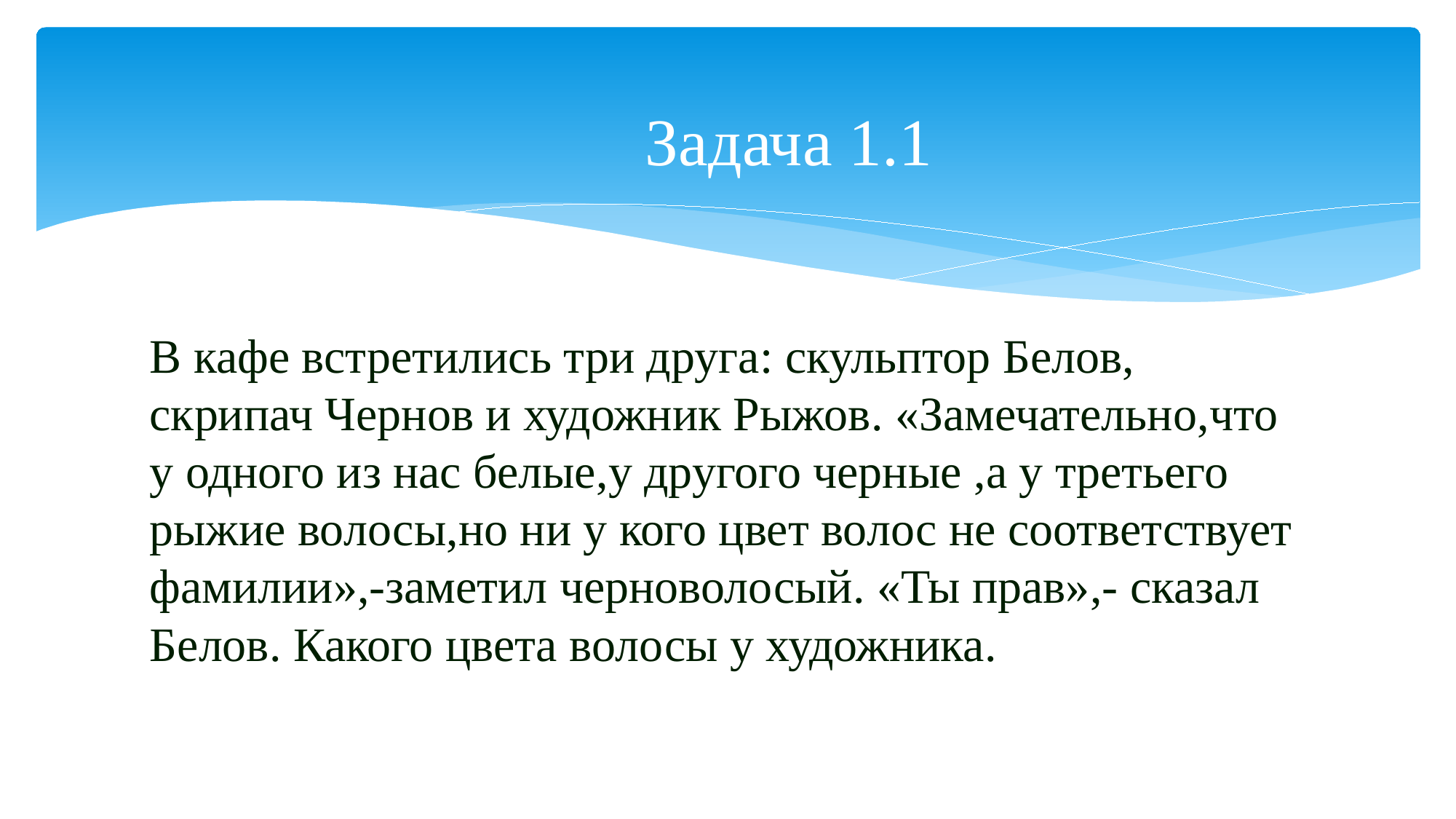

# Задача 1.1
В кафе встретились три друга: скульптор Белов, скрипач Чернов и художник Рыжов. «Замечательно,что у одного из нас белые,у другого черные ,а у третьего рыжие волосы,но ни у кого цвет волос не соответствует фамилии»,-заметил черноволосый. «Ты прав»,- сказал Белов. Какого цвета волосы у художника.